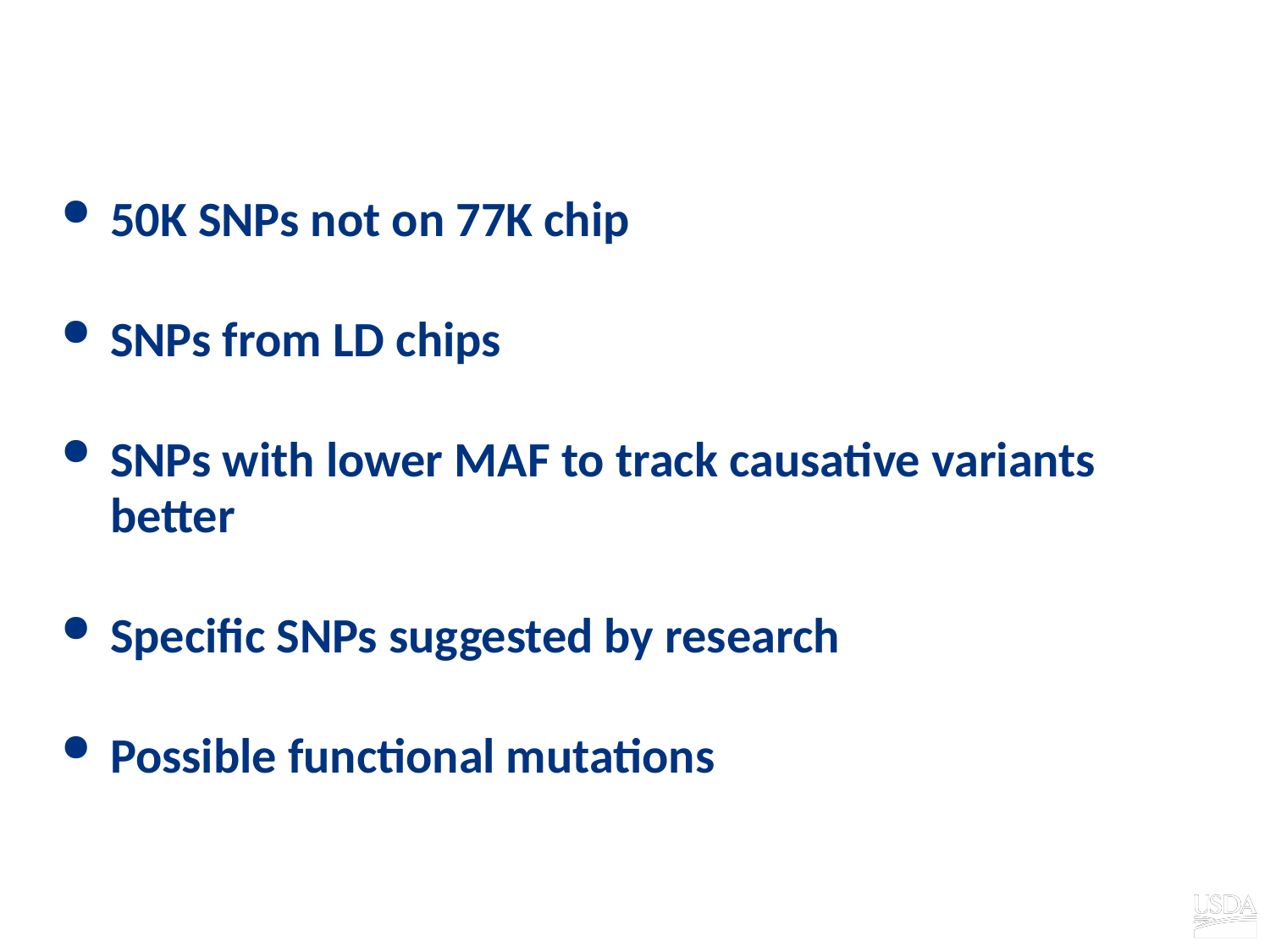

# Which SNPs to add?
50K SNPs not on 77K chip
SNPs from LD chips
SNPs with lower MAF to track causative variants better
Specific SNPs suggested by research
Possible functional mutations